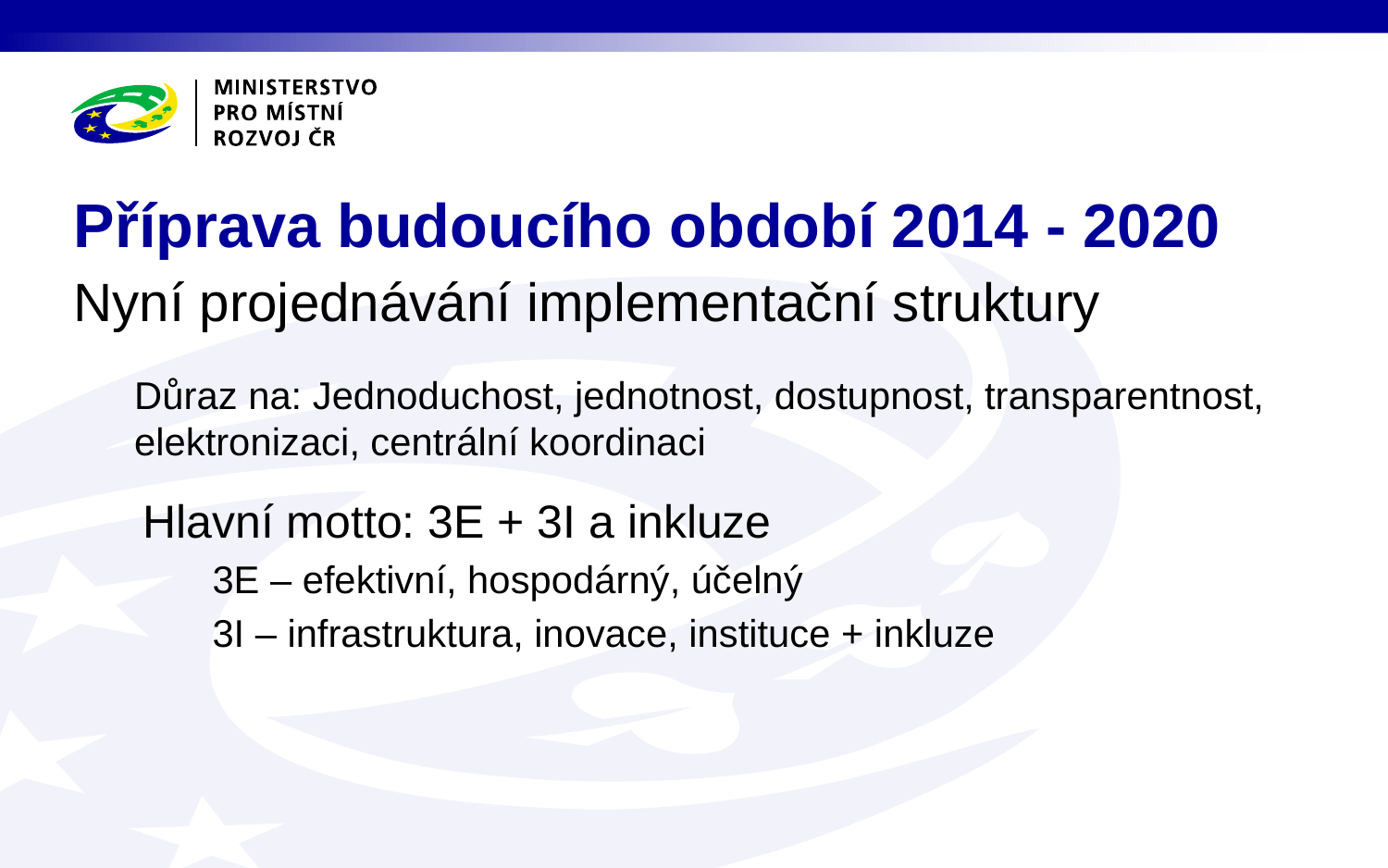

# Příprava budoucího období 2014 - 2020
Nyní projednávání implementační struktury
Důraz na: Jednoduchost, jednotnost, dostupnost, transparentnost, elektronizaci, centrální koordinaci
Hlavní motto: 3E + 3I a inkluze
3E – efektivní, hospodárný, účelný
3I – infrastruktura, inovace, instituce + inkluze